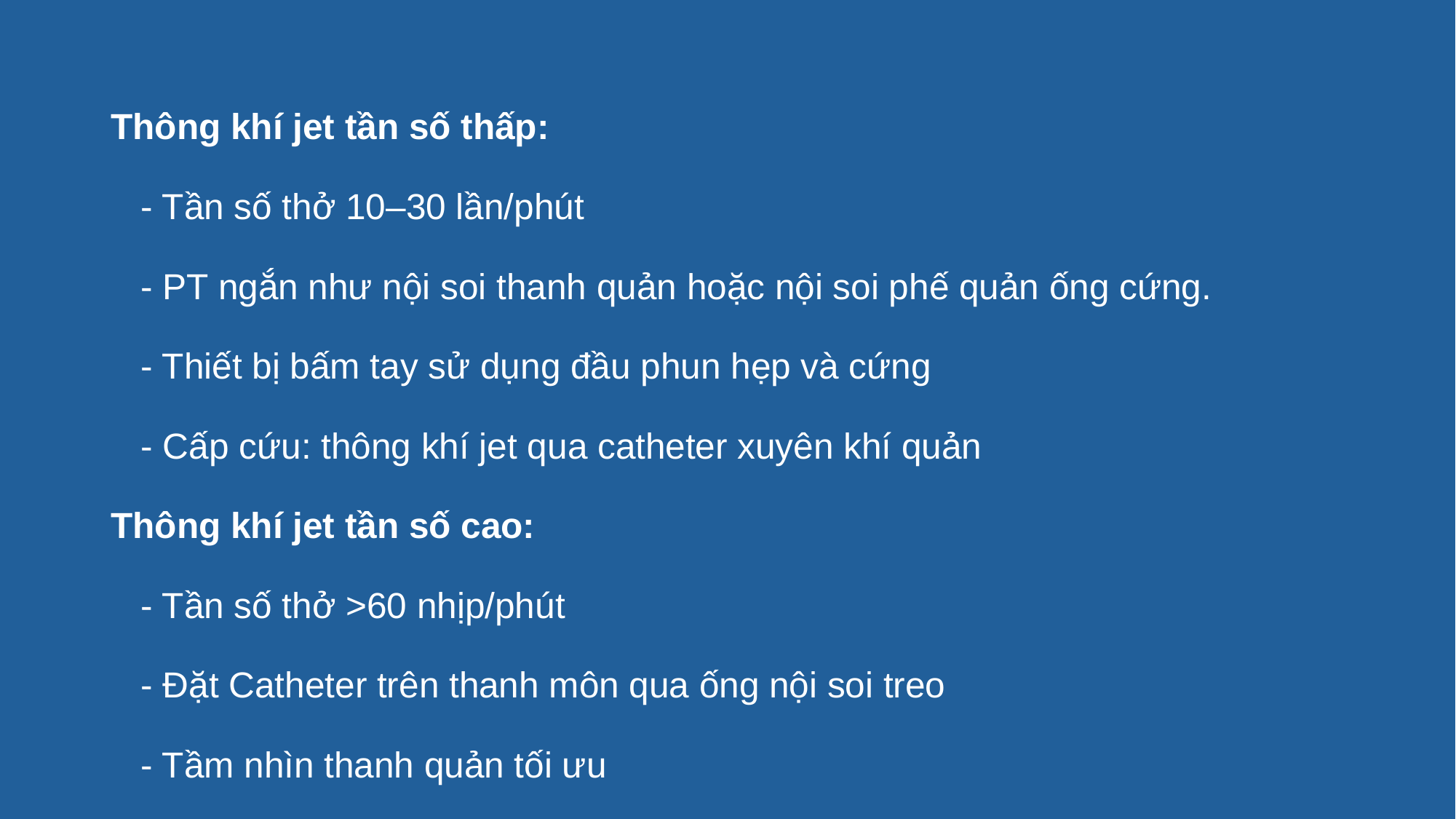

Thông khí jet tần số thấp:
   - Tần số thở 10–30 lần/phút
   - PT ngắn như nội soi thanh quản hoặc nội soi phế quản ống cứng.
   - Thiết bị bấm tay sử dụng đầu phun hẹp và cứng
   - Cấp cứu: thông khí jet qua catheter xuyên khí quản
Thông khí jet tần số cao:
   - Tần số thở >60 nhịp/phút
   - Đặt Catheter trên thanh môn qua ống nội soi treo
   - Tầm nhìn thanh quản tối ưu